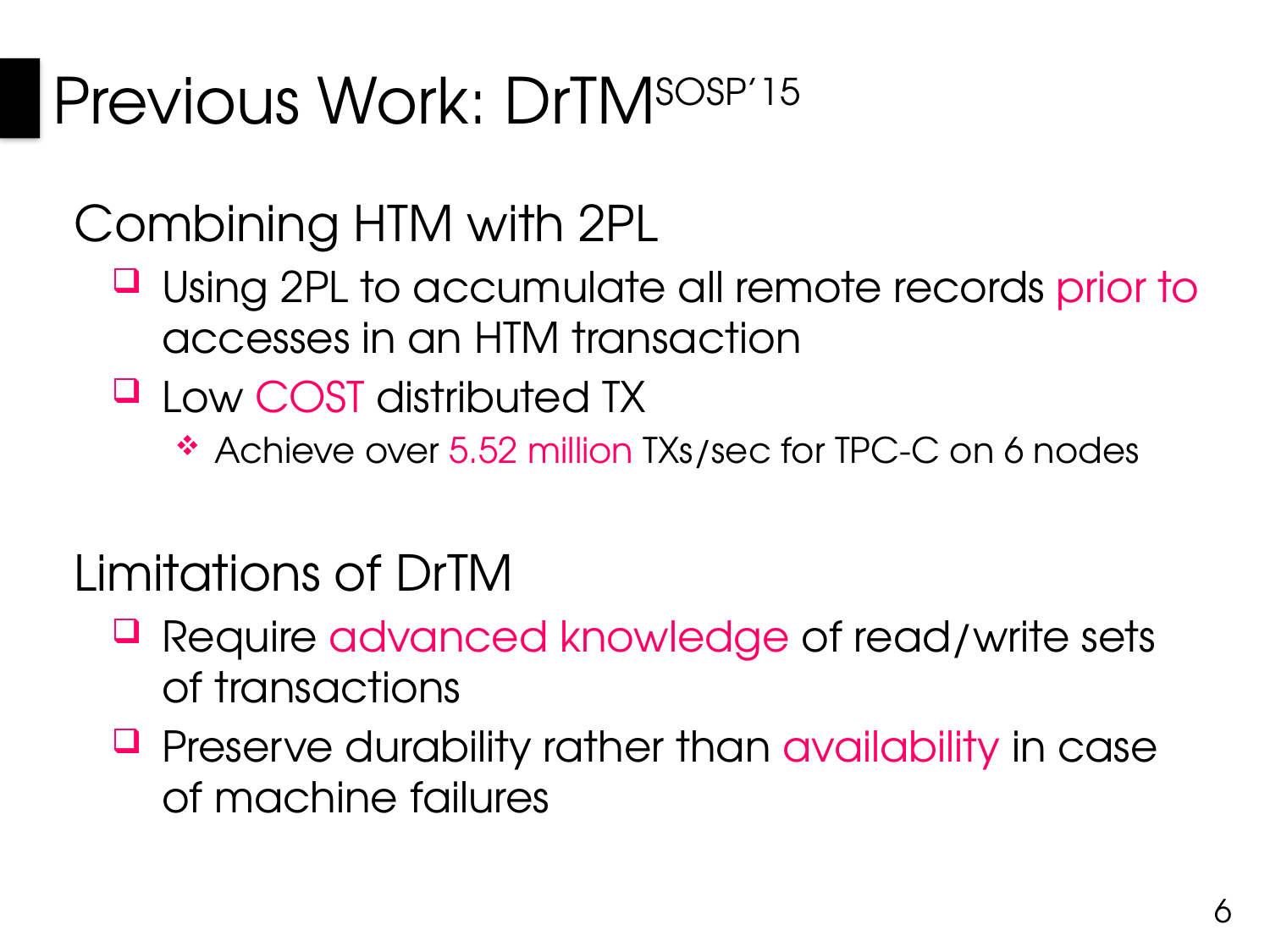

# Previous Work: DrTMSOSP’15

Combining HTM with 2PL
Using 2PL to accumulate all remote records prior to accesses in an HTM transaction
Low COST distributed TX
Achieve over 5.52 million TXs/sec for TPC-C on 6 nodes

Limitations of DrTM
Require advanced knowledge of read/write sets of transactions
Preserve durability rather than availability in case of machine failures
6